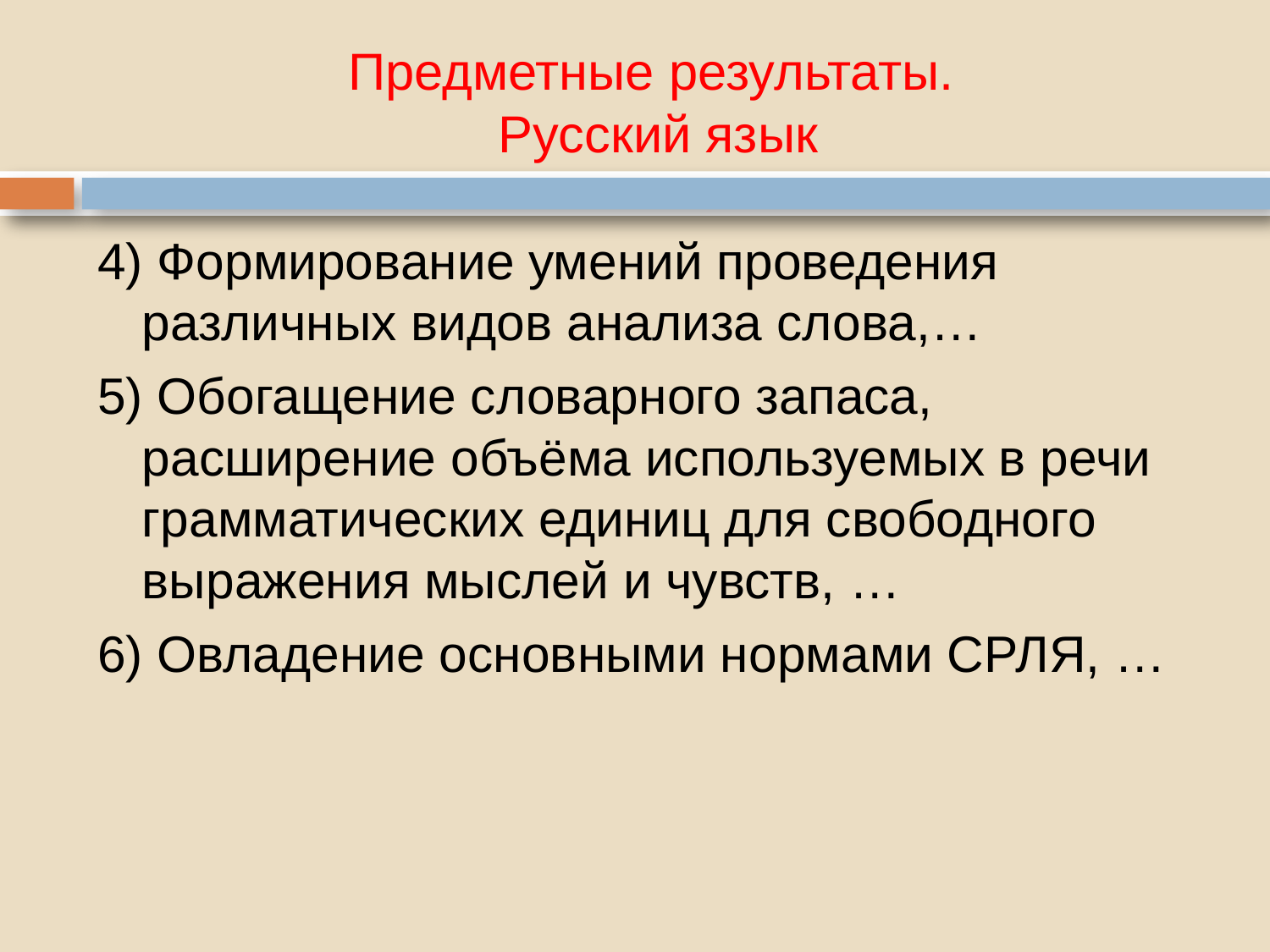

# Предметные результаты. Русский язык
4) Формирование умений проведения различных видов анализа слова,…
5) Обогащение словарного запаса, расширение объёма используемых в речи грамматических единиц для свободного выражения мыслей и чувств, …
6) Овладение основными нормами СРЛЯ, …